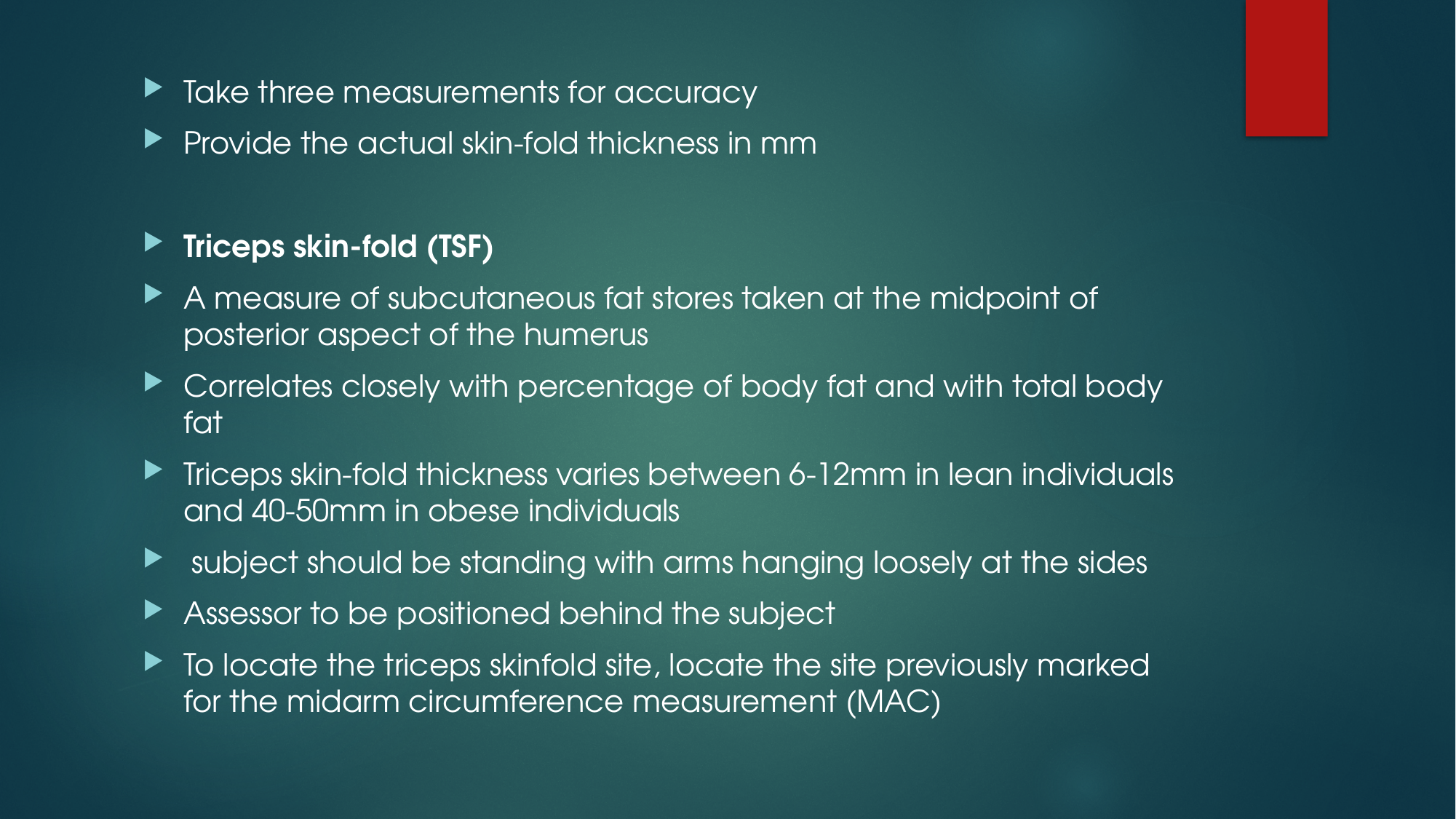

Take three measurements for accuracy
Provide the actual skin-fold thickness in mm

Triceps skin-fold (TSF)
A measure of subcutaneous fat stores taken at the midpoint of posterior aspect of the humerus
Correlates closely with percentage of body fat and with total body fat
Triceps skin-fold thickness varies between 6-12mm in lean individuals and 40-50mm in obese individuals
 subject should be standing with arms hanging loosely at the sides
Assessor to be positioned behind the subject
To locate the triceps skinfold site, locate the site previously marked for the midarm circumference measurement (MAC)